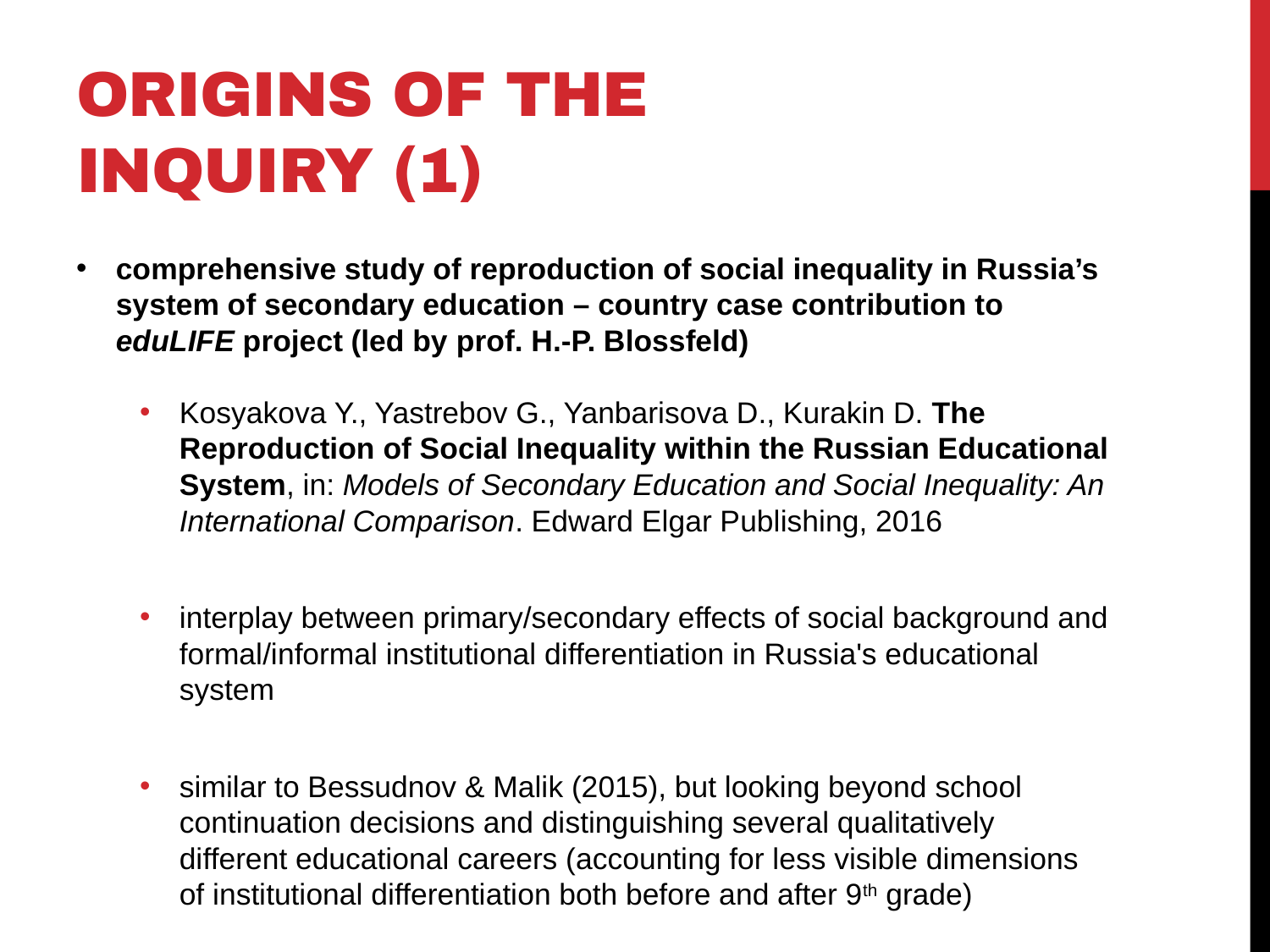

# ORIGINS OF THE INQUIRY (1)
comprehensive study of reproduction of social inequality in Russia’s system of secondary education – country case contribution to eduLIFE project (led by prof. H.-P. Blossfeld)

Kosyakova Y., Yastrebov G., Yanbarisova D., Kurakin D. The Reproduction of Social Inequality within the Russian Educational System, in: Models of Secondary Education and Social Inequality: An International Comparison. Edward Elgar Publishing, 2016

interplay between primary/secondary effects of social background and formal/informal institutional differentiation in Russia's educational system

similar to Bessudnov & Malik (2015), but looking beyond school continuation decisions and distinguishing several qualitatively different educational careers (accounting for less visible dimensions of institutional differentiation both before and after 9th grade)